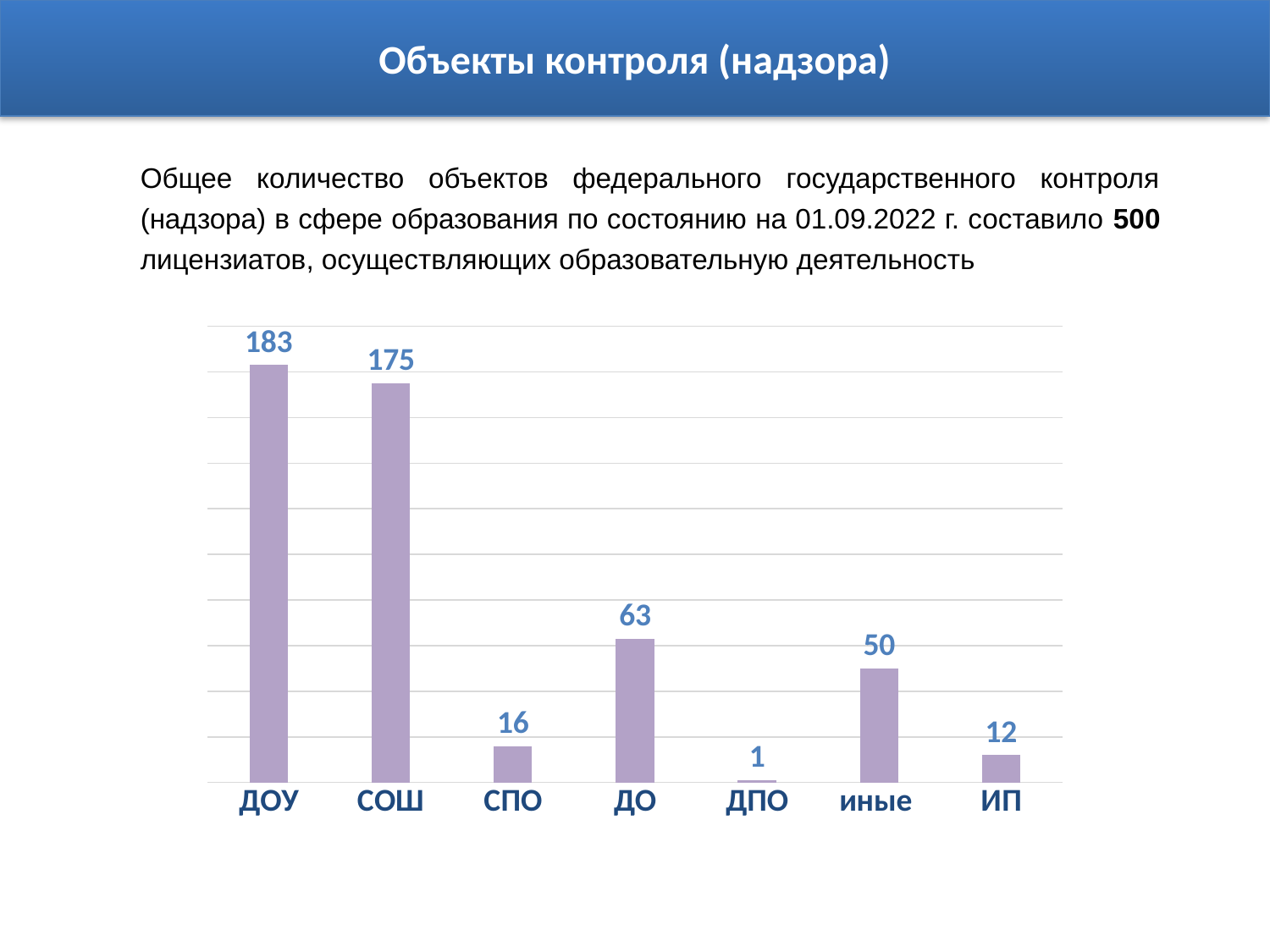

Объекты контроля (надзора)
Общее количество объектов федерального государственного контроля (надзора) в сфере образования по состоянию на 01.09.2022 г. составило 500 лицензиатов, осуществляющих образовательную деятельность

### Chart

| Category |  |
|---|---|
| ДОУ | 183.0 |
| СОШ | 175.0 |
| СПО | 16.0 |
| ДО | 63.0 |
| ДПО | 1.0 |
| иные  | 50.0 |
| ИП | 12.0 |